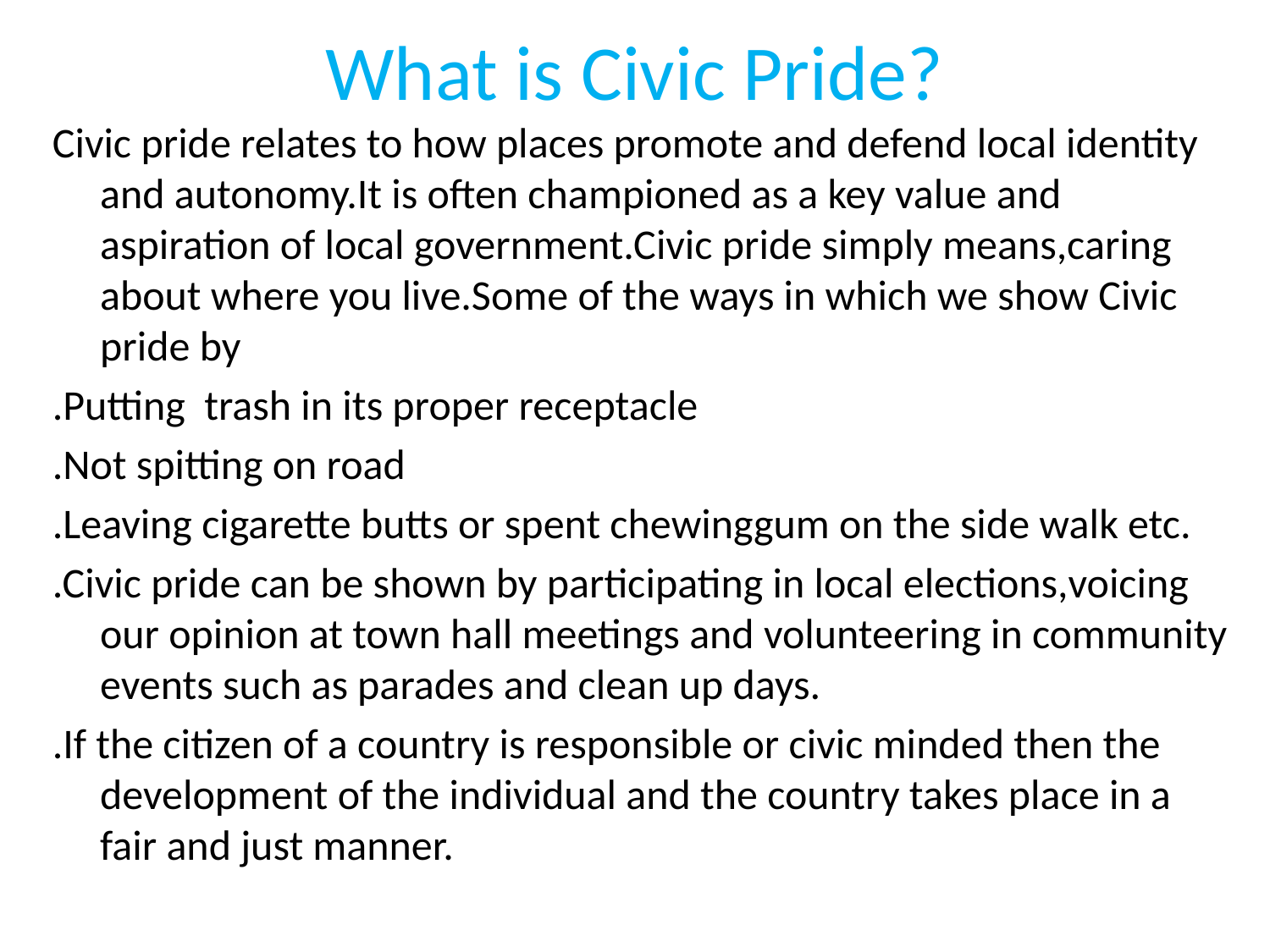

# What is Civic Pride?
Civic pride relates to how places promote and defend local identity and autonomy.It is often championed as a key value and aspiration of local government.Civic pride simply means,caring about where you live.Some of the ways in which we show Civic pride by
.Putting  trash in its proper receptacle
.Not spitting on road
.Leaving cigarette butts or spent chewinggum on the side walk etc.
.Civic pride can be shown by participating in local elections,voicing our opinion at town hall meetings and volunteering in community events such as parades and clean up days.
.If the citizen of a country is responsible or civic minded then the development of the individual and the country takes place in a fair and just manner.